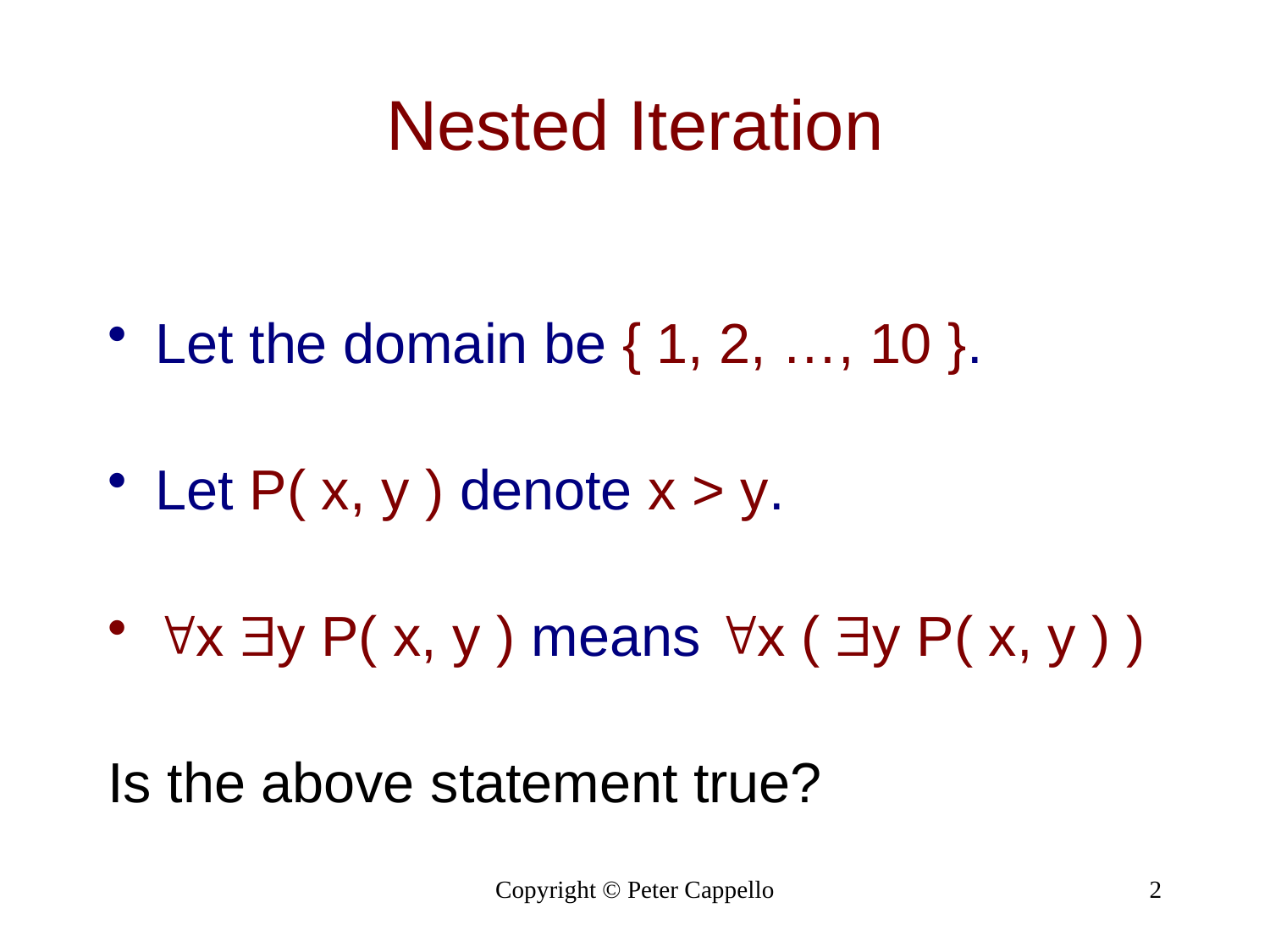

# Nested Iteration
Let the domain be { 1, 2, …, 10 }.
Let P( x, y ) denote x > y.
∀x ∃y P( x, y ) means ∀x ( ∃y P( x, y ) )
Is the above statement true?
Copyright © Peter Cappello
2